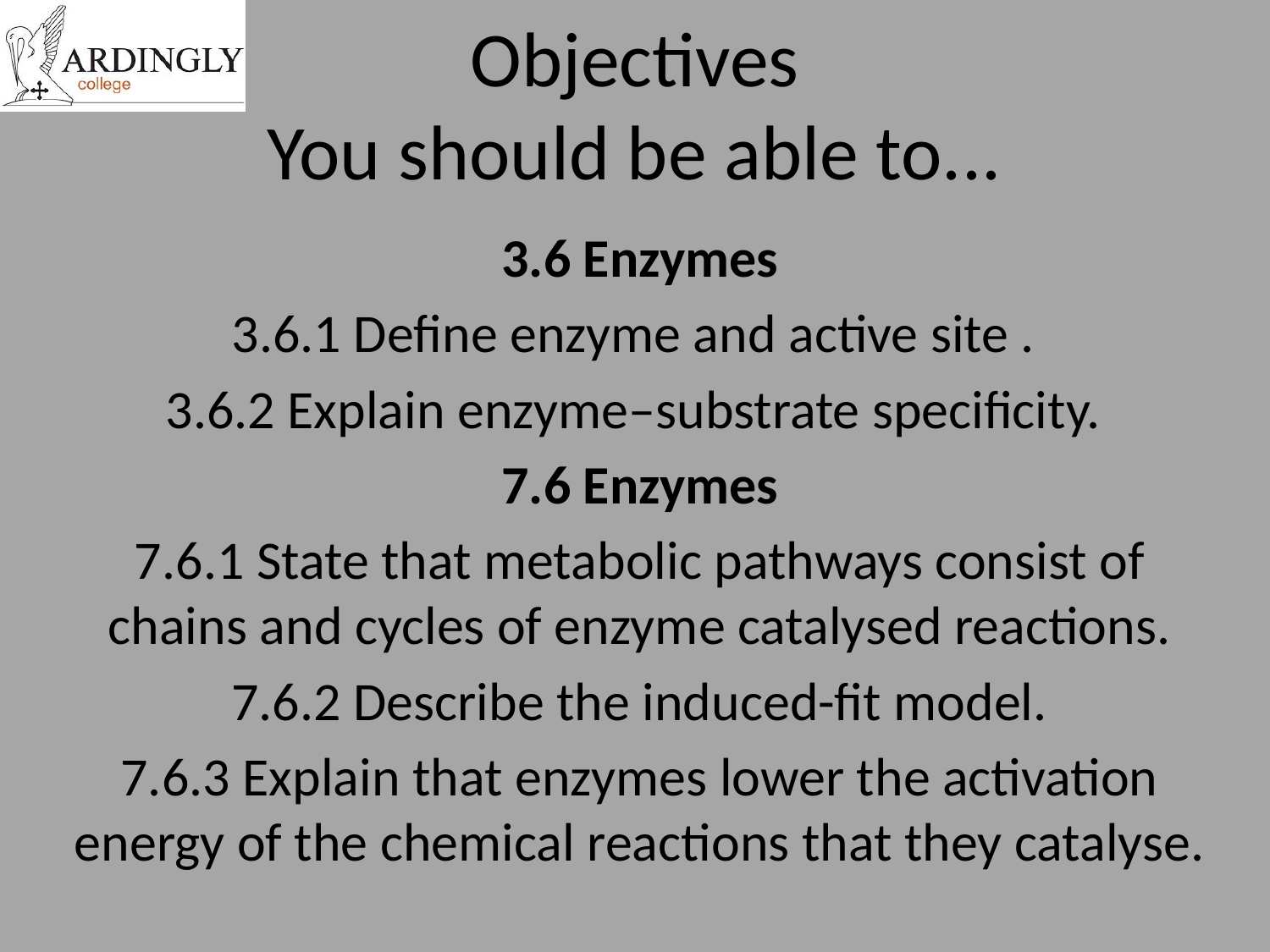

# Objectives You should be able to...
3.6 Enzymes
3.6.1 Define enzyme and active site .
3.6.2 Explain enzyme–substrate specificity.
7.6 Enzymes
7.6.1 State that metabolic pathways consist of chains and cycles of enzyme catalysed reactions.
7.6.2 Describe the induced-fit model.
7.6.3 Explain that enzymes lower the activation energy of the chemical reactions that they catalyse.